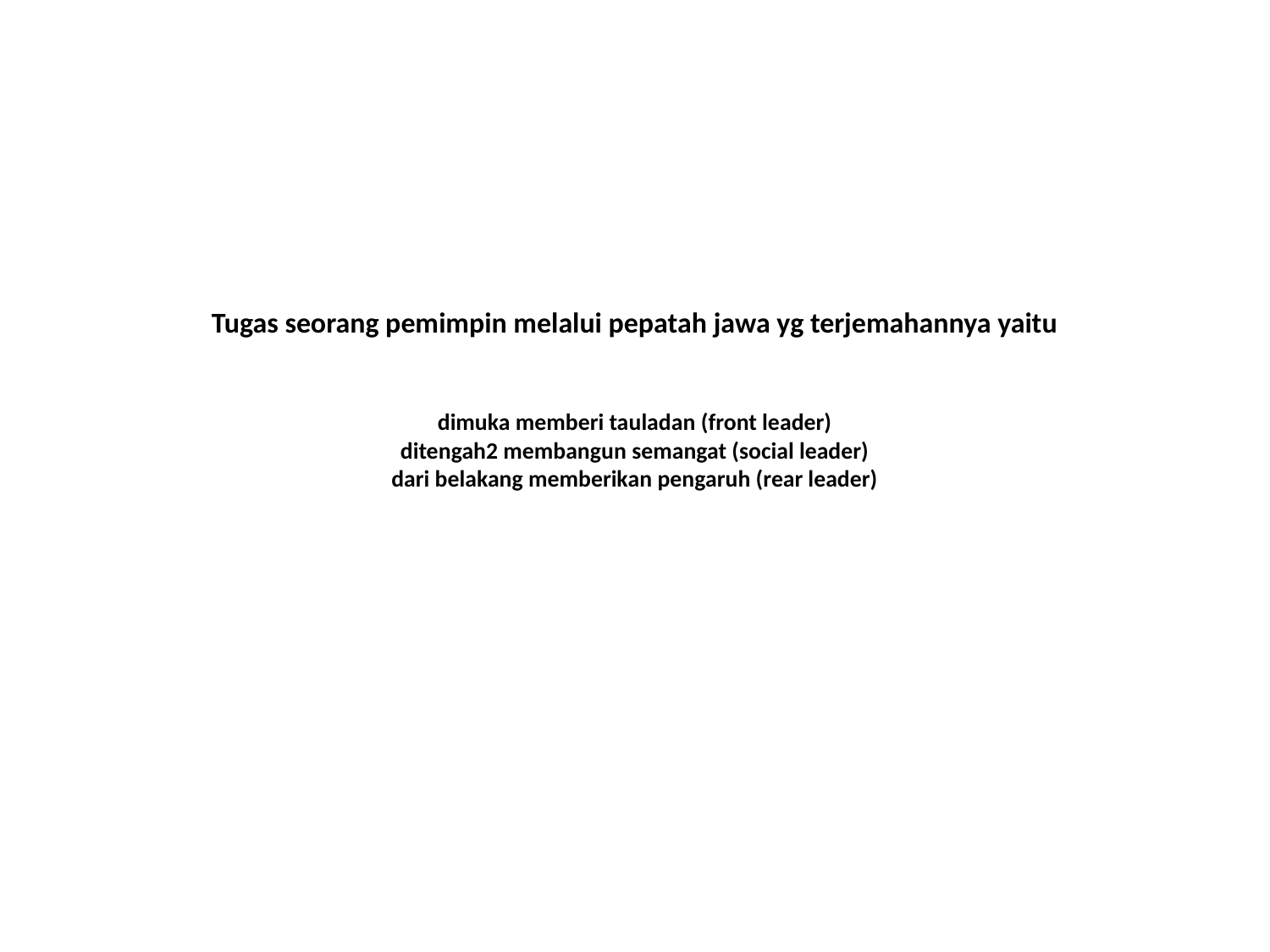

# Tugas seorang pemimpin melalui pepatah jawa yg terjemahannya yaitu dimuka memberi tauladan (front leader) ditengah2 membangun semangat (social leader) dari belakang memberikan pengaruh (rear leader)